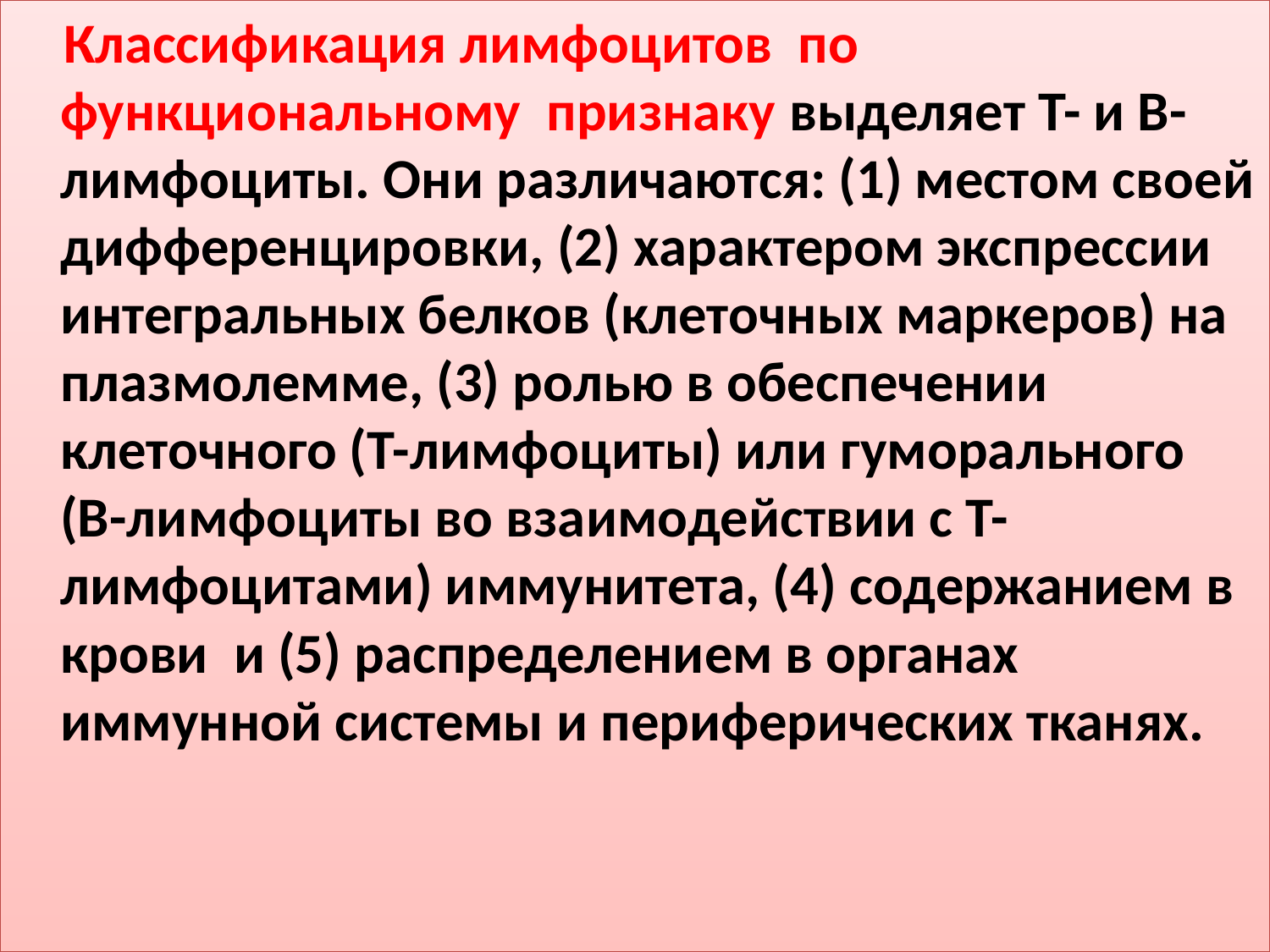

Классификация лимфоцитов  по  функциональному  признаку выделяет Т- и В-лимфоциты. Они различаются: (1) местом своей дифференцировки, (2) характером экспрессии интегральных белков (клеточных маркеров) на плазмолемме, (3) ролью в обеспечении клеточного (Т-лимфоциты) или гуморального (В-лимфоциты во взаимодействии с Т-лимфоцитами) иммунитета, (4) содержанием в крови  и (5) распределением в органах иммунной системы и периферических тканях.